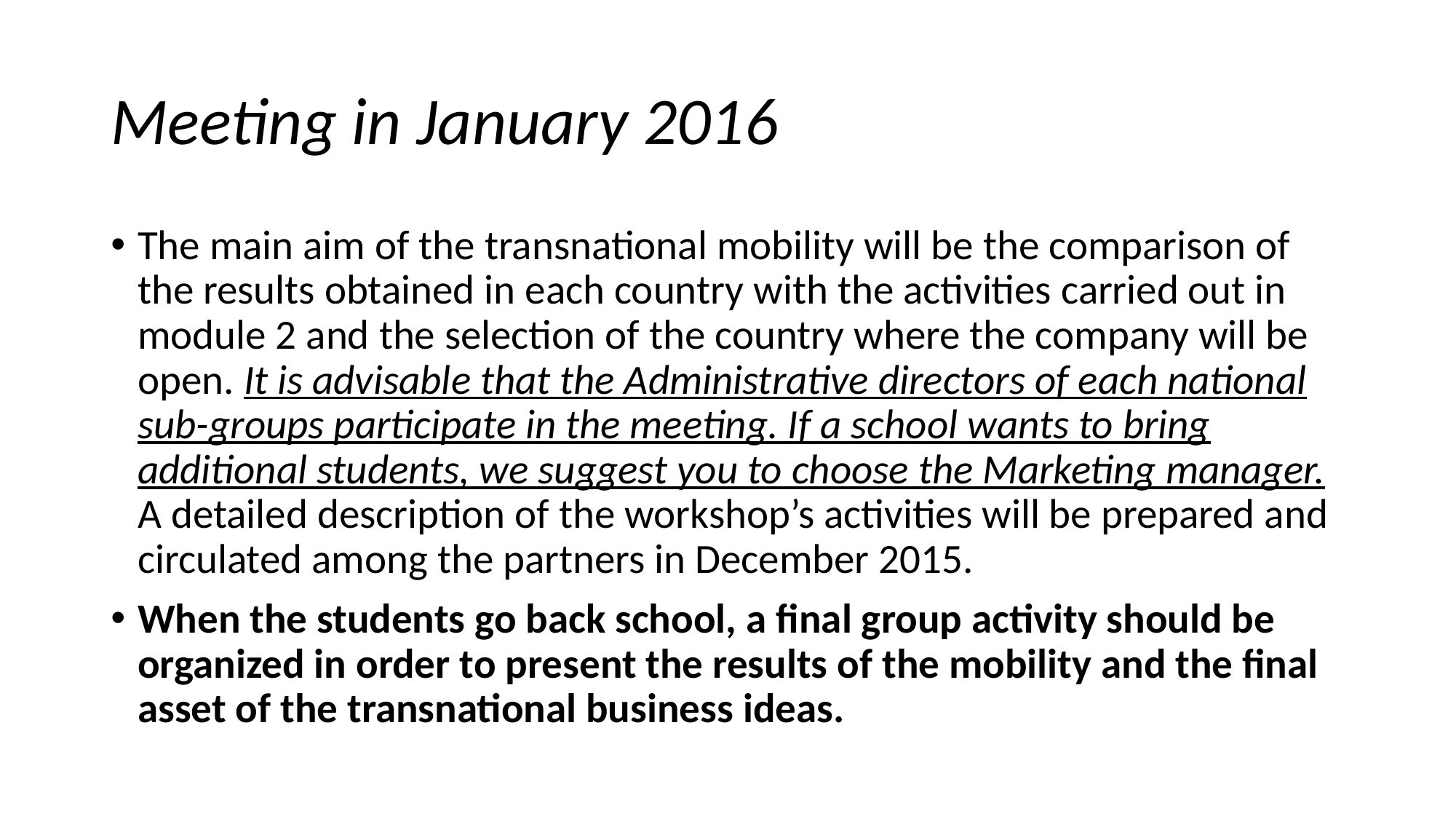

# Meeting in January 2016
The main aim of the transnational mobility will be the comparison of the results obtained in each country with the activities carried out in module 2 and the selection of the country where the company will be open. It is advisable that the Administrative directors of each national sub-groups participate in the meeting. If a school wants to bring additional students, we suggest you to choose the Marketing manager. A detailed description of the workshop’s activities will be prepared and circulated among the partners in December 2015.
When the students go back school, a final group activity should be organized in order to present the results of the mobility and the final asset of the transnational business ideas.